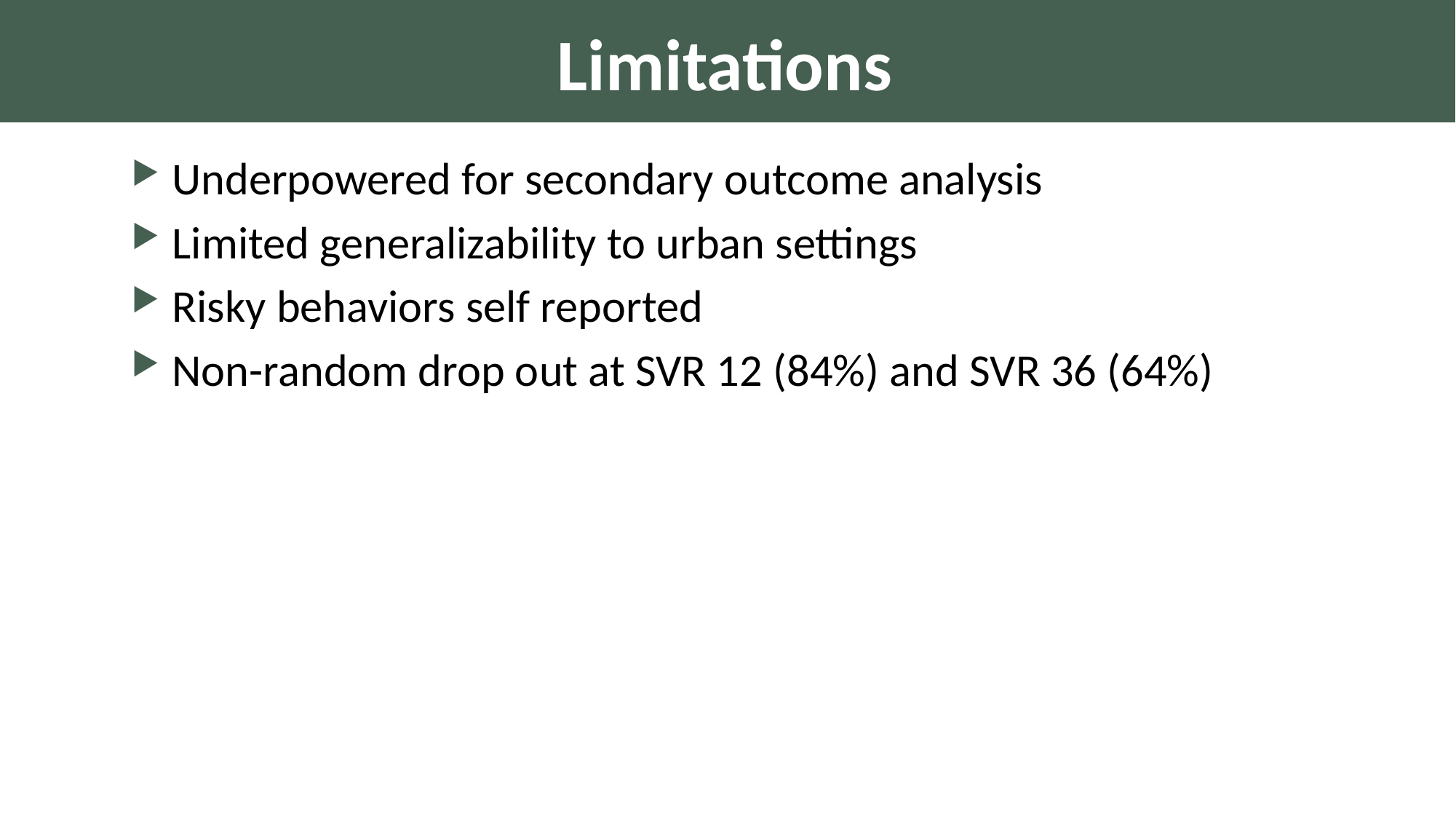

Limitations
Underpowered for secondary outcome analysis
Limited generalizability to urban settings
Risky behaviors self reported
Non-random drop out at SVR 12 (84%) and SVR 36 (64%)